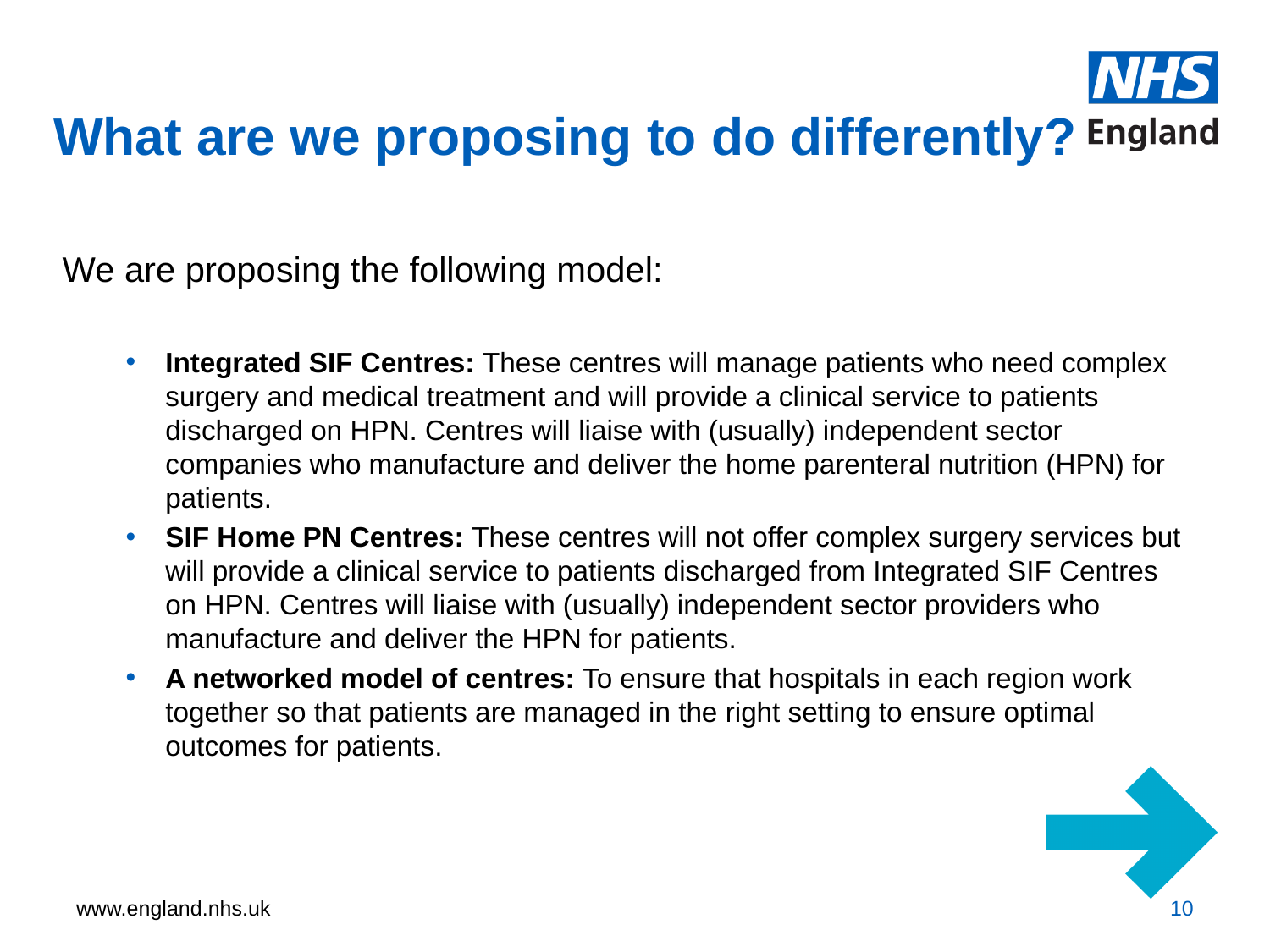

# What are we proposing to do differently?
We are proposing the following model:

Integrated SIF Centres: These centres will manage patients who need complex surgery and medical treatment and will provide a clinical service to patients discharged on HPN. Centres will liaise with (usually) independent sector companies who manufacture and deliver the home parenteral nutrition (HPN) for patients.
SIF Home PN Centres: These centres will not offer complex surgery services but will provide a clinical service to patients discharged from Integrated SIF Centres on HPN. Centres will liaise with (usually) independent sector providers who manufacture and deliver the HPN for patients.
A networked model of centres: To ensure that hospitals in each region work together so that patients are managed in the right setting to ensure optimal outcomes for patients.

10